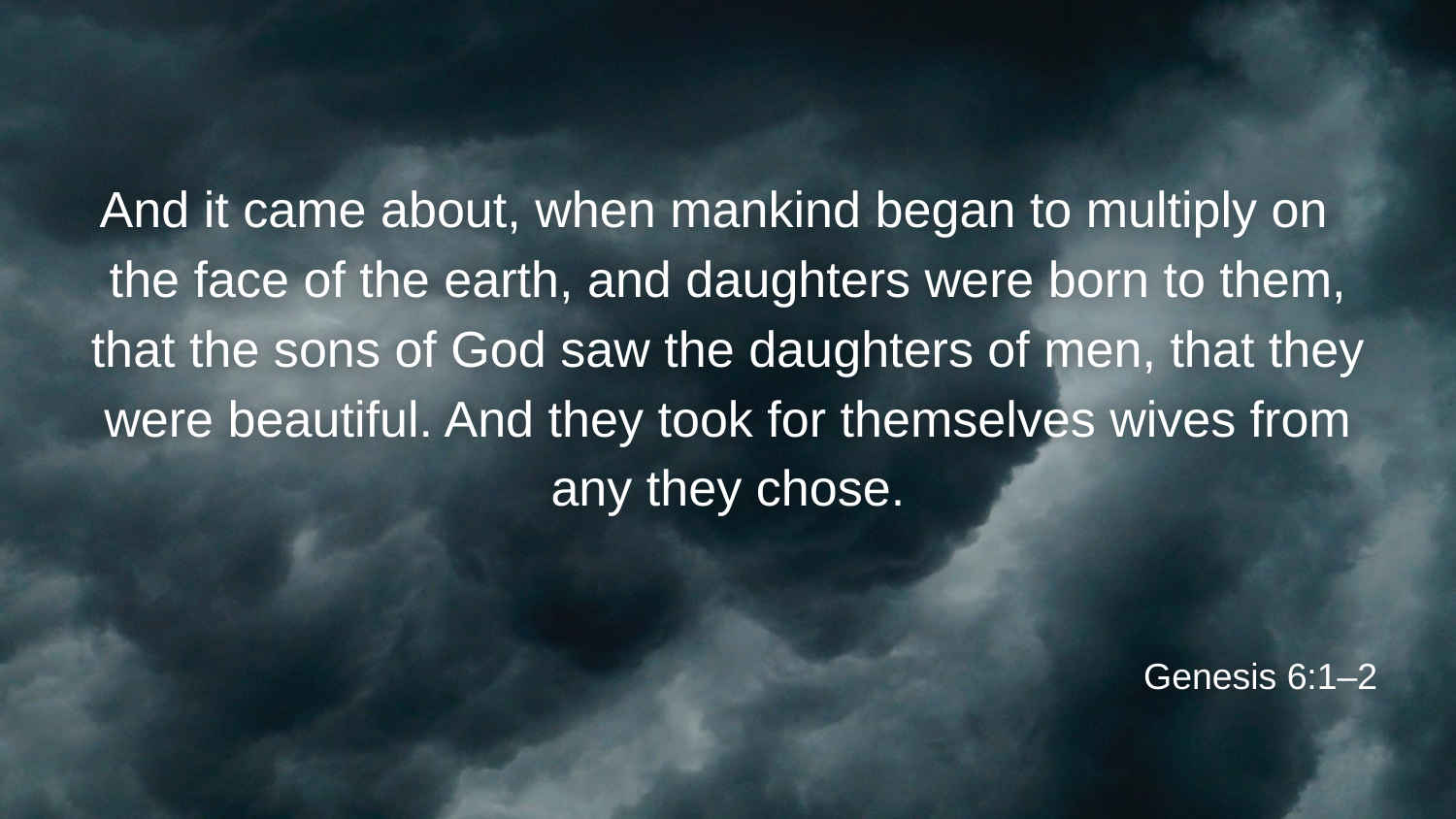

# And it came about, when mankind began to multiply on   the face of the earth, and daughters were born to them, that the sons of God saw the daughters of men, that they were beautiful. And they took for themselves wives from any they chose.
Genesis 6:1–2